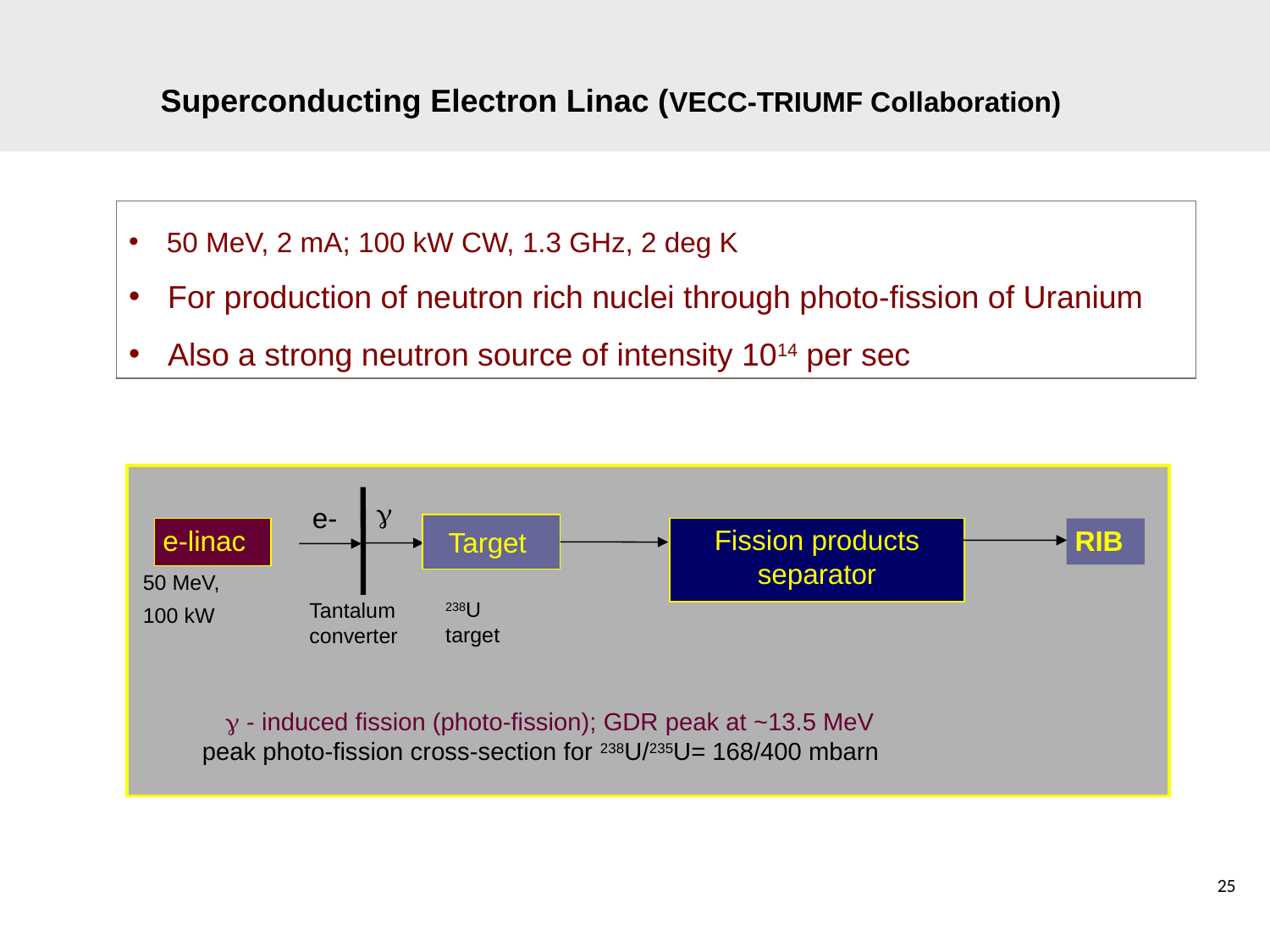

Superconducting Electron Linac (VECC-TRIUMF Collaboration)
 50 MeV, 2 mA; 100 kW CW, 1.3 GHz, 2 deg K
 For production of neutron rich nuclei through photo-fission of Uranium
 Also a strong neutron source of intensity 1014 per sec

γ
e-
Target
Fission products separator
e-linac
RIB

50 MeV, 100 kW
238U
target
Tantalum
converter

           γ - induced fission (photo-fission); GDR peak at ~13.5 MeV
         peak photo-fission cross-section for 238U/235U= 168/400 mbarn

25